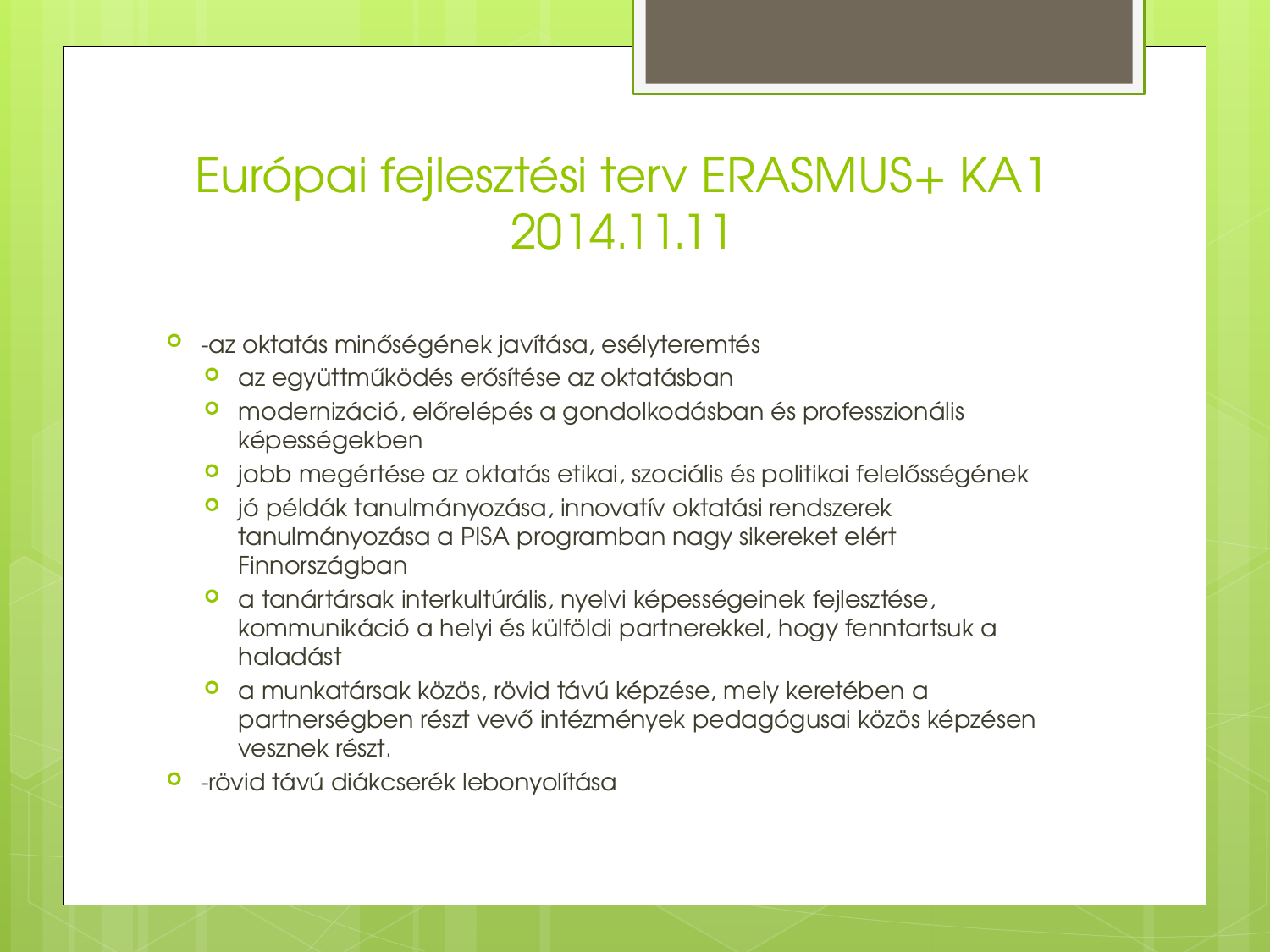

# Európai fejlesztési terv ERASMUS+ KA1 2014.11.11
-az oktatás minőségének javítása, esélyteremtés
az együttműködés erősítése az oktatásban
modernizáció, előrelépés a gondolkodásban és professzionális képességekben
jobb megértése az oktatás etikai, szociális és politikai felelősségének
jó példák tanulmányozása, innovatív oktatási rendszerek tanulmányozása a PISA programban nagy sikereket elért Finnországban
a tanártársak interkultúrális, nyelvi képességeinek fejlesztése, kommunikáció a helyi és külföldi partnerekkel, hogy fenntartsuk a haladást
a munkatársak közös, rövid távú képzése, mely keretében a partnerségben részt vevő intézmények pedagógusai közös képzésen vesznek részt.
-rövid távú diákcserék lebonyolítása